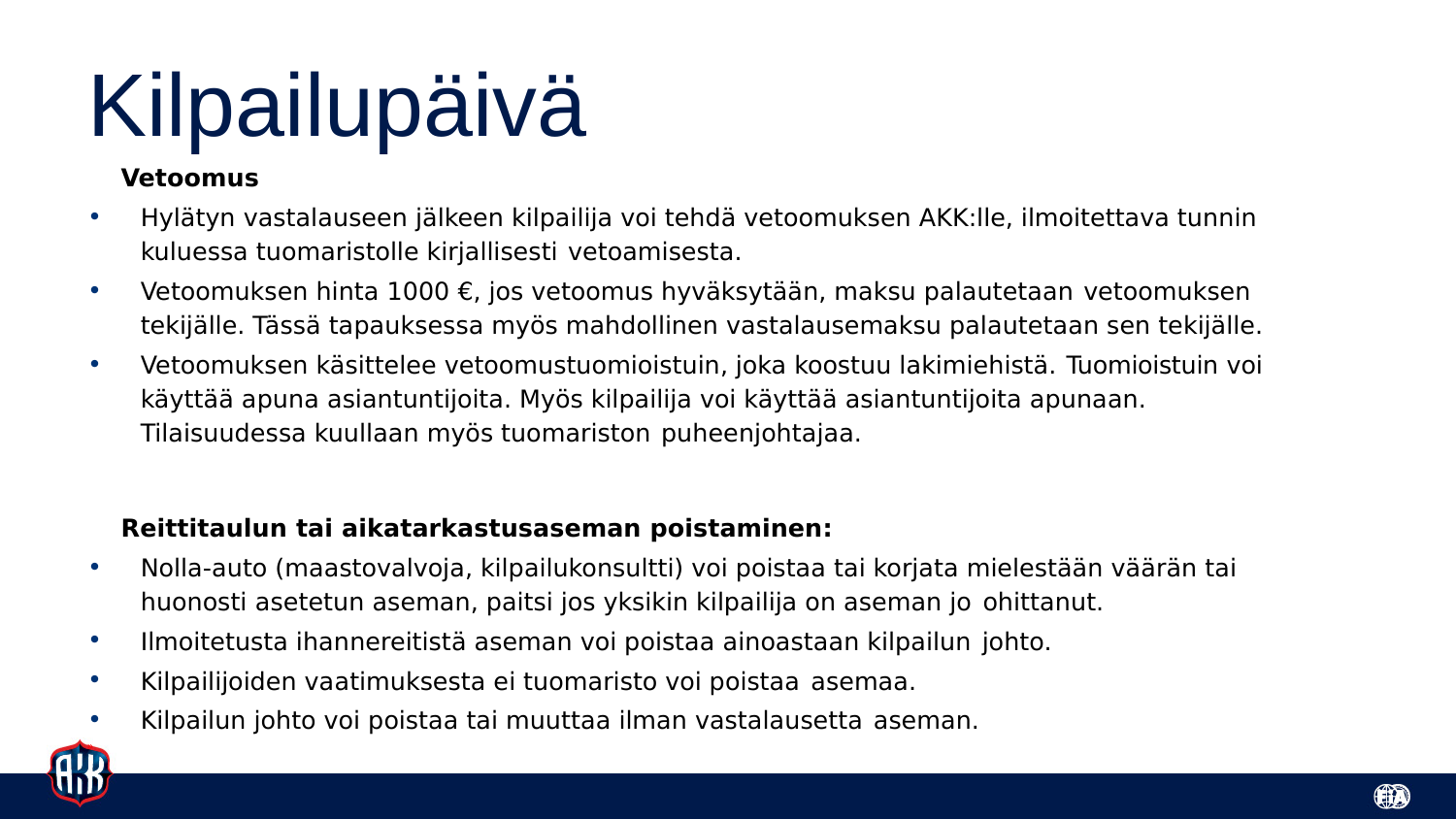

# Kilpailupäivä
Vetoomus
Hylätyn vastalauseen jälkeen kilpailija voi tehdä vetoomuksen AKK:lle, ilmoitettava tunnin kuluessa tuomaristolle kirjallisesti vetoamisesta.
Vetoomuksen hinta 1000 €, jos vetoomus hyväksytään, maksu palautetaan vetoomuksen tekijälle. Tässä tapauksessa myös mahdollinen vastalausemaksu palautetaan sen tekijälle.
Vetoomuksen käsittelee vetoomustuomioistuin, joka koostuu lakimiehistä. Tuomioistuin voi käyttää apuna asiantuntijoita. Myös kilpailija voi käyttää asiantuntijoita apunaan. Tilaisuudessa kuullaan myös tuomariston puheenjohtajaa.

Reittitaulun tai aikatarkastusaseman poistaminen:
Nolla-auto (maastovalvoja, kilpailukonsultti) voi poistaa tai korjata mielestään väärän tai huonosti asetetun aseman, paitsi jos yksikin kilpailija on aseman jo ohittanut.
Ilmoitetusta ihannereitistä aseman voi poistaa ainoastaan kilpailun johto.
Kilpailijoiden vaatimuksesta ei tuomaristo voi poistaa asemaa.
Kilpailun johto voi poistaa tai muuttaa ilman vastalausetta aseman.